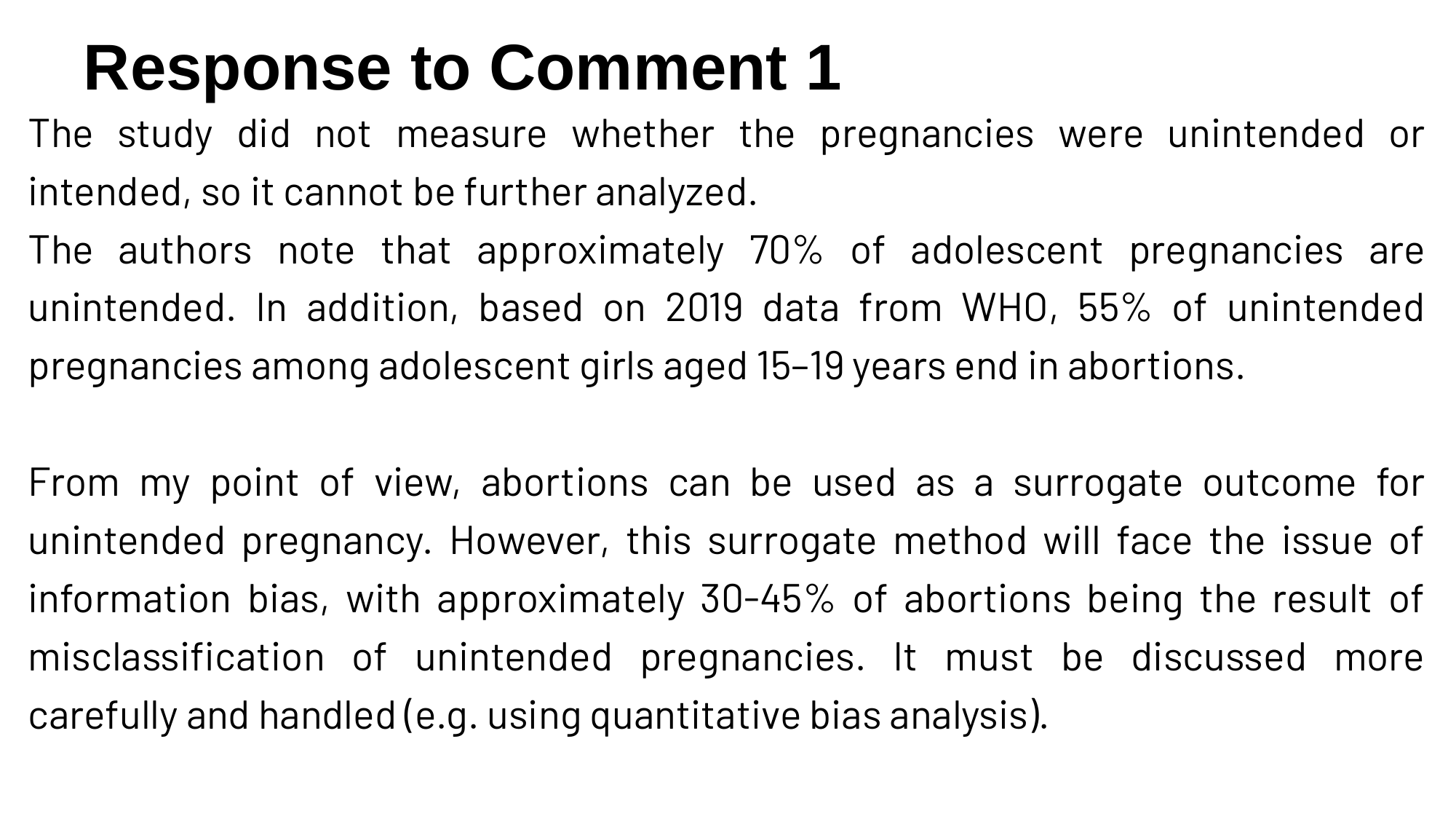

# Response to Comment 1
The study did not measure whether the pregnancies were unintended or intended, so it cannot be further analyzed.
The authors note that approximately 70% of adolescent pregnancies are unintended. In addition, based on 2019 data from WHO, 55% of unintended pregnancies among adolescent girls aged 15–19 years end in abortions.

From my point of view, abortions can be used as a surrogate outcome for unintended pregnancy. However, this surrogate method will face the issue of information bias, with approximately 30-45% of abortions being the result of misclassification of unintended pregnancies. It must be discussed more carefully and handled (e.g. using quantitative bias analysis).